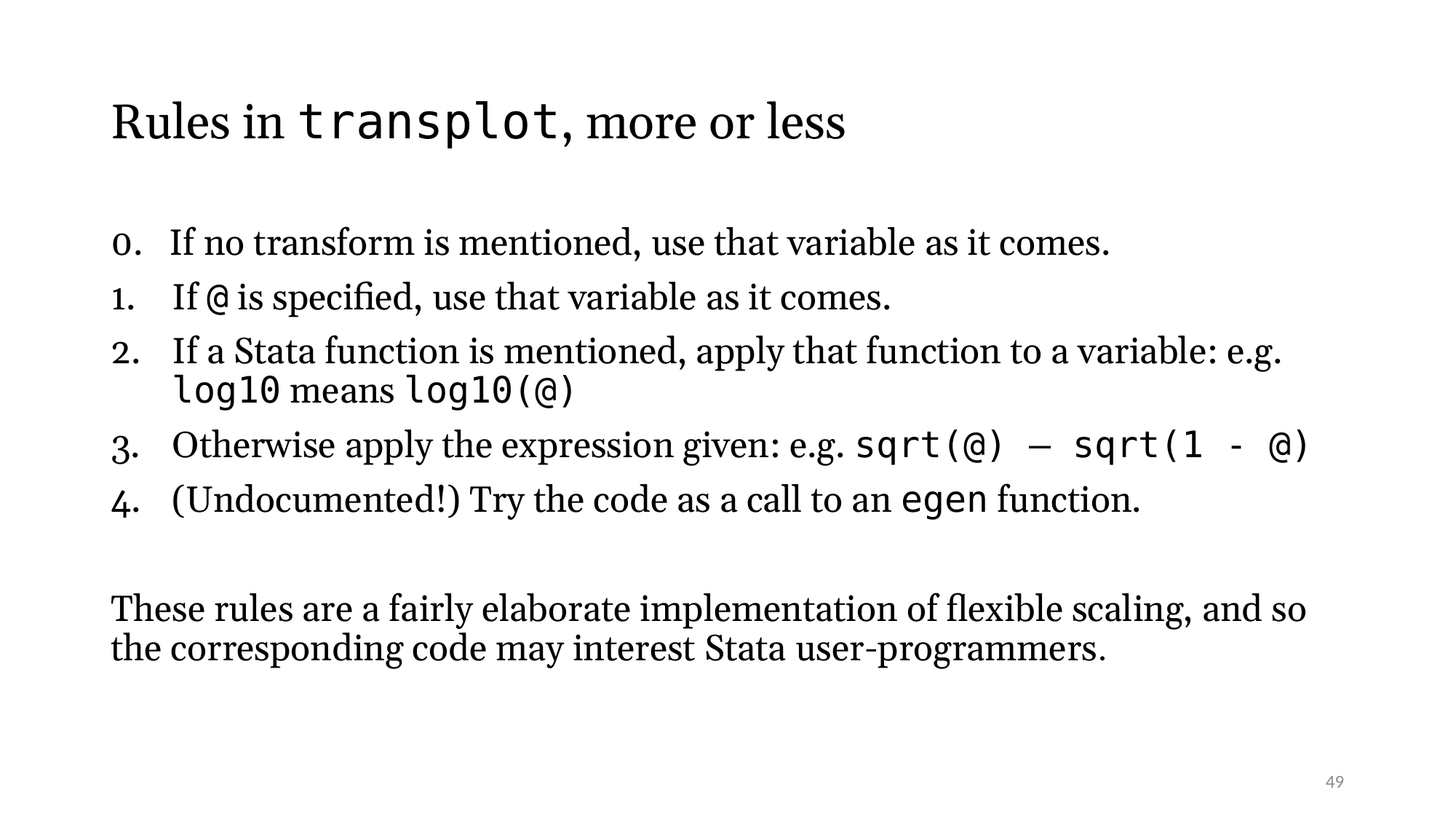

# Rules in transplot, more or less
0.   If no transform is mentioned, use that variable as it comes.
If @ is specified, use that variable as it comes.
If a Stata function is mentioned, apply that function to a variable: e.g. log10 means log10(@)
Otherwise apply the expression given: e.g. sqrt(@) – sqrt(1 - @)
(Undocumented!) Try the code as a call to an egen function.

These rules are a fairly elaborate implementation of flexible scaling, and so the corresponding code may interest Stata user-programmers.
49